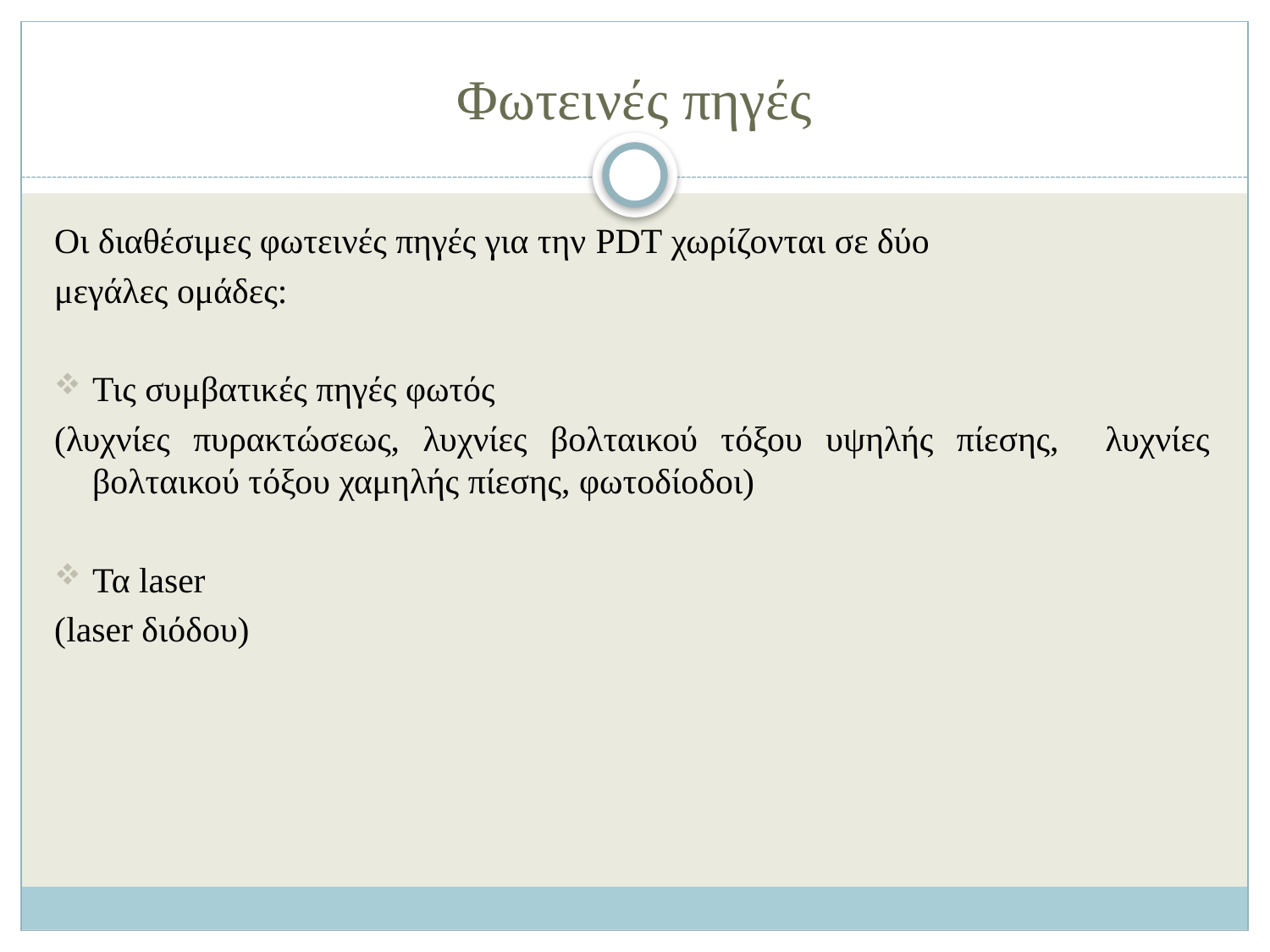

# Φωτεινές πηγές
Οι διαθέσιμες φωτεινές πηγές για την PDT χωρίζονται σε δύο
μεγάλες ομάδες:

Τις συμβατικές πηγές φωτός
(λυχνίες πυρακτώσεως, λυχνίες βολταικού τόξου υψηλής πίεσης,  λυχνίες βολταικού τόξου χαμηλής πίεσης, φωτοδίοδοι)

Τα laser
(laser διόδου)